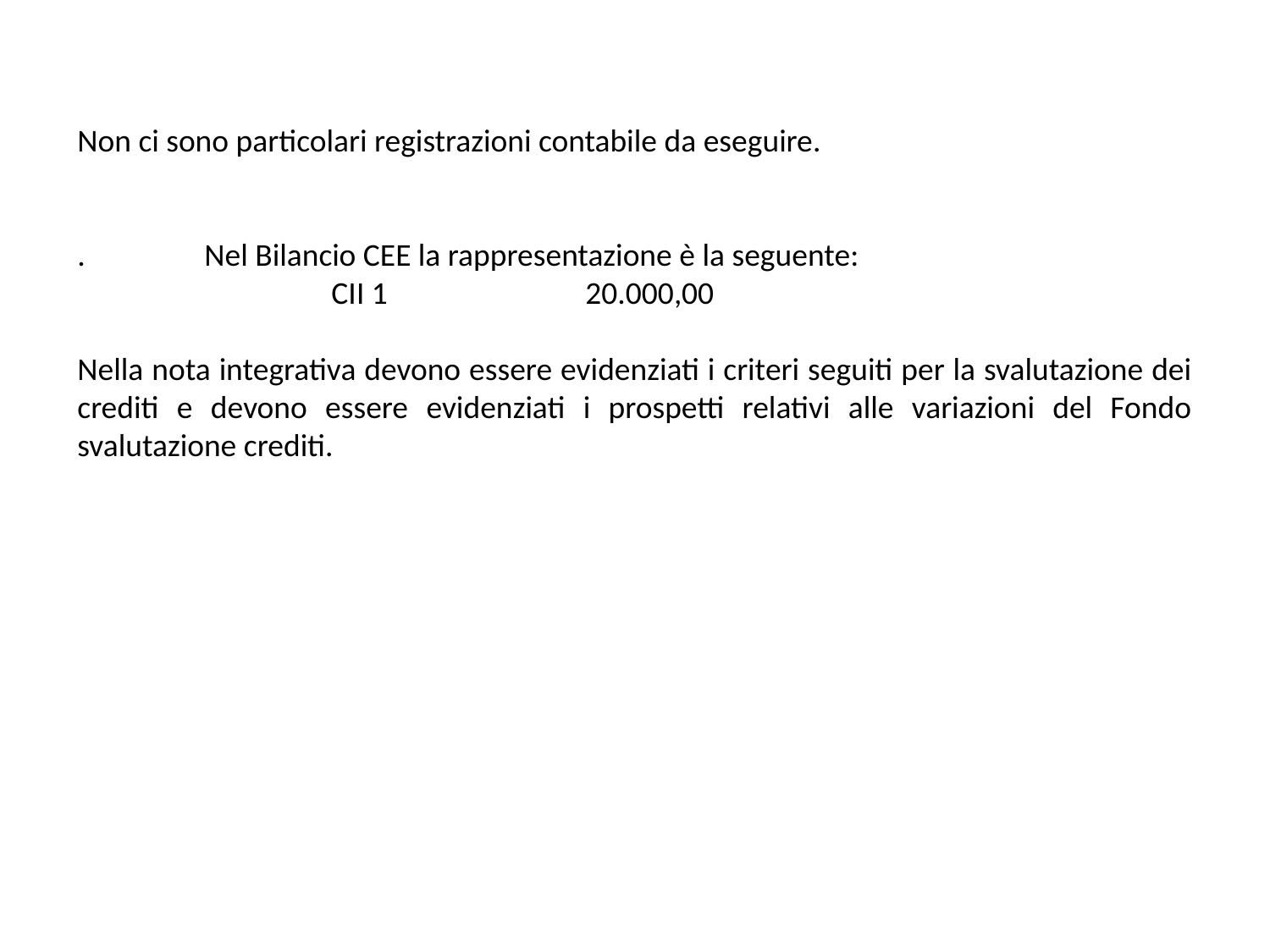

Non ci sono particolari registrazioni contabile da eseguire.

.	Nel Bilancio CEE la rappresentazione è la seguente:
           		CII 1		20.000,00

Nella nota integrativa devono essere evidenziati i criteri seguiti per la svalutazione dei crediti e devono essere evidenziati i prospetti relativi alle variazioni del Fondo svalutazione crediti.